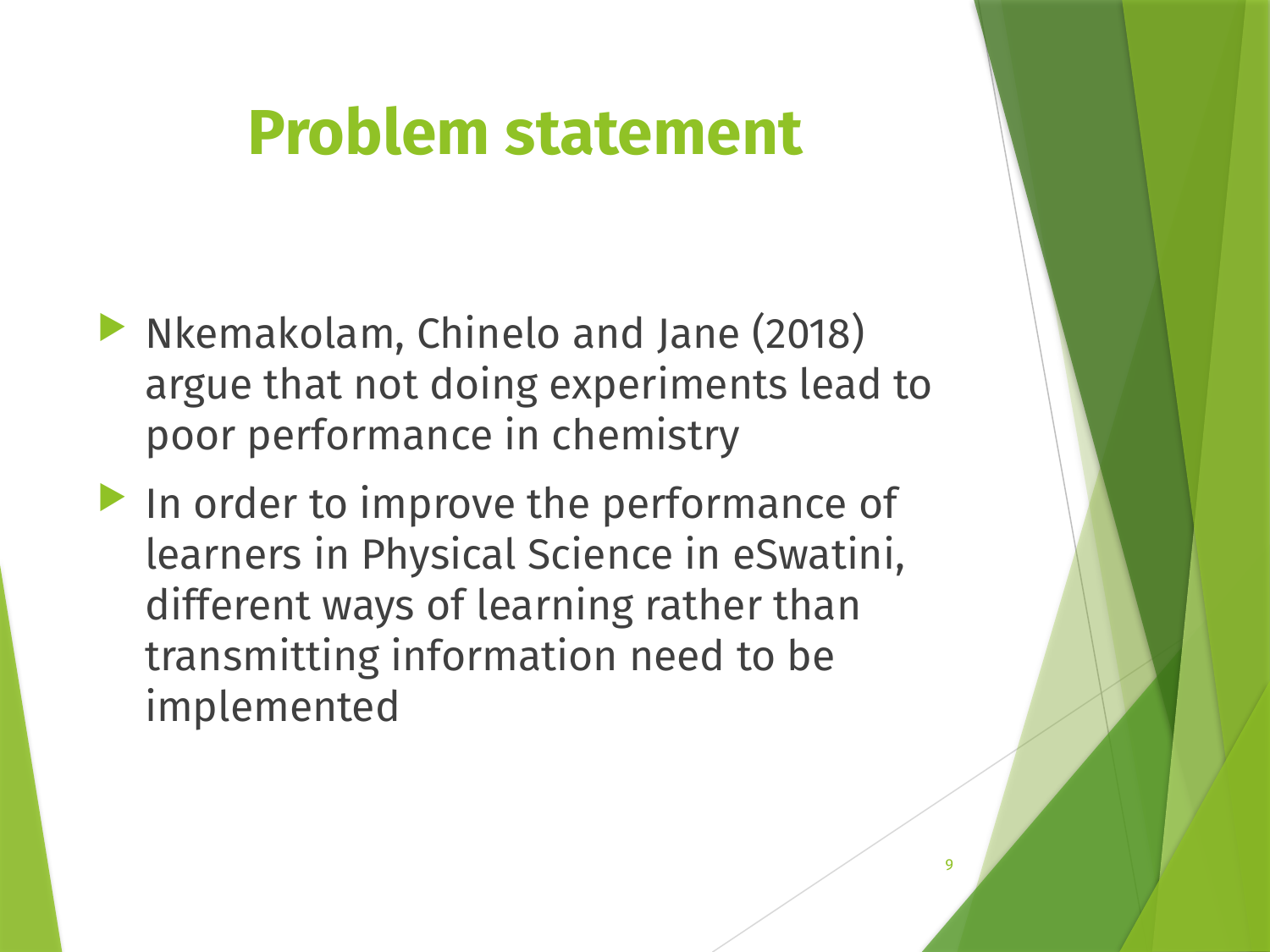

# Problem statement
Nkemakolam, Chinelo and Jane (2018) argue that not doing experiments lead to poor performance in chemistry
In order to improve the performance of learners in Physical Science in eSwatini, different ways of learning rather than transmitting information need to be implemented

9